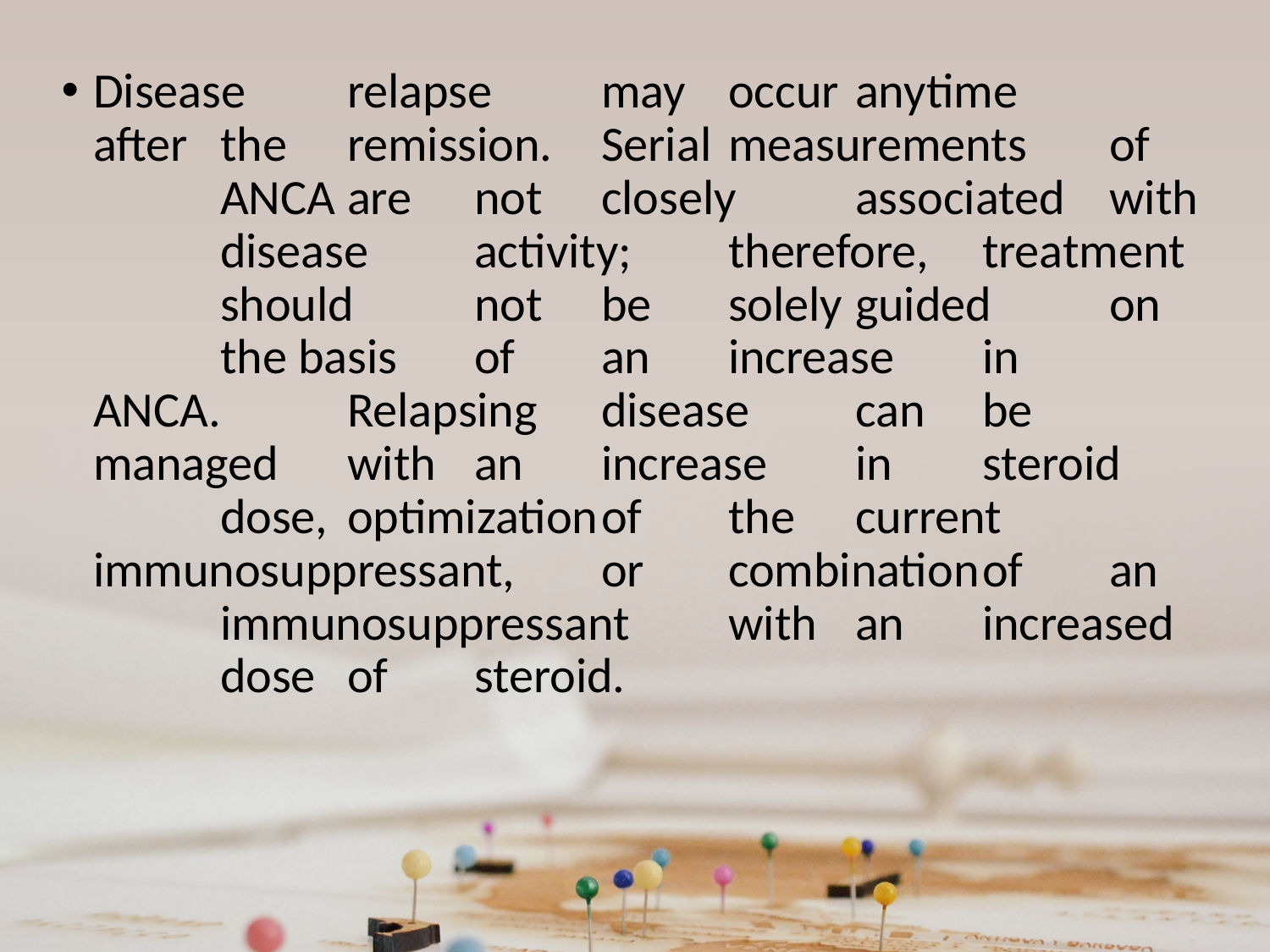

Disease	relapse	may	occur	anytime	after	the	remission.	Serial	measurements	of	ANCA	are	not	closely	associated	with	disease	activity;	therefore,	treatment	should	not	be	solely	guided	on	the basis	of	an	increase	in	ANCA. 	Relapsing	disease	can	be	managed	with	an	increase	in	steroid	dose,	optimization	of	the	current	immunosuppressant,	or	combination	of	an	immunosuppressant	with	an	increased	dose	of	steroid.